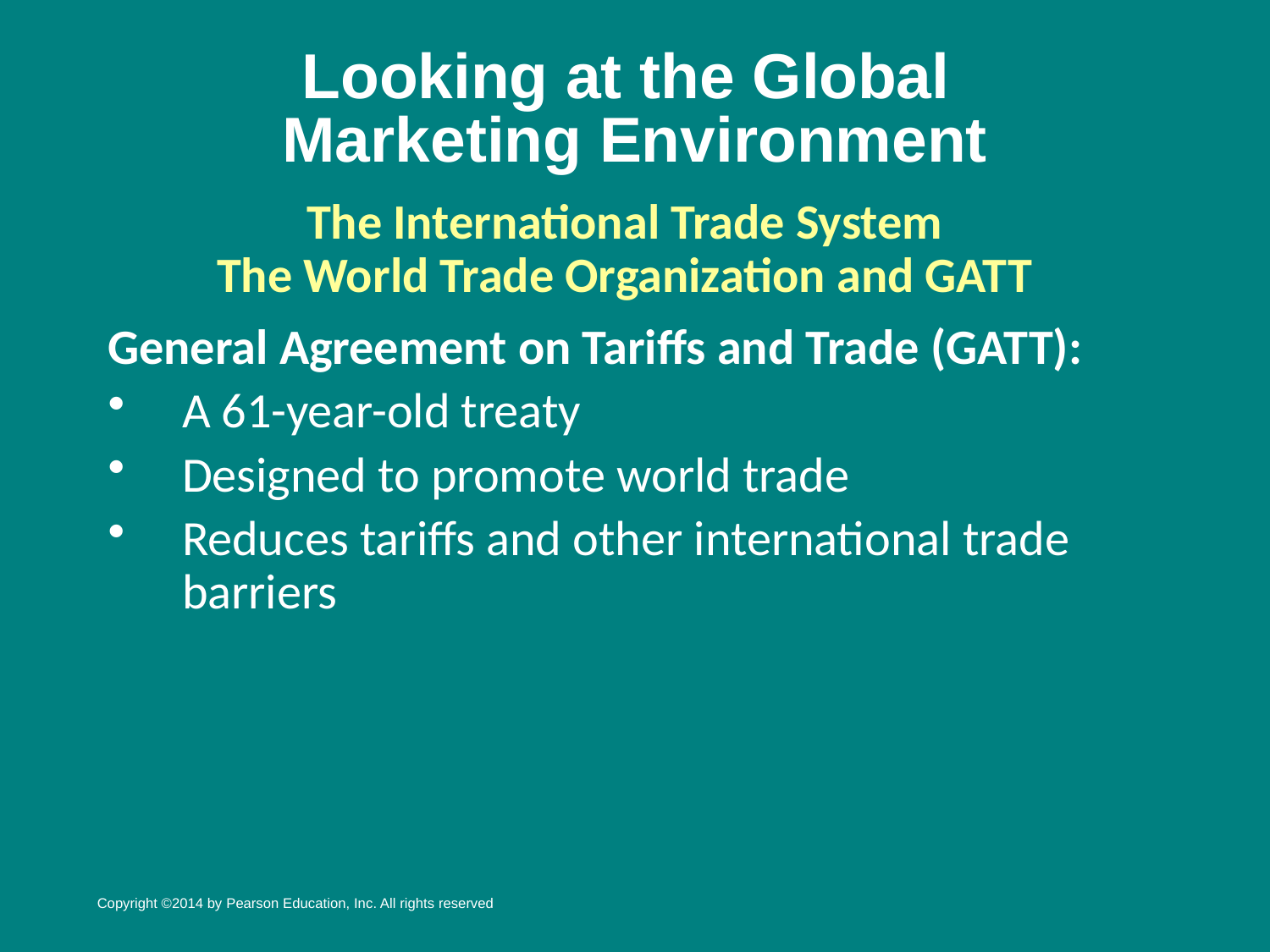

# Looking at the Global Marketing Environment
The International Trade System
The World Trade Organization and GATT

General Agreement on Tariffs and Trade (GATT):
A 61-year-old treaty
Designed to promote world trade
Reduces tariffs and other international trade barriers
Copyright ©2014 by Pearson Education, Inc. All rights reserved